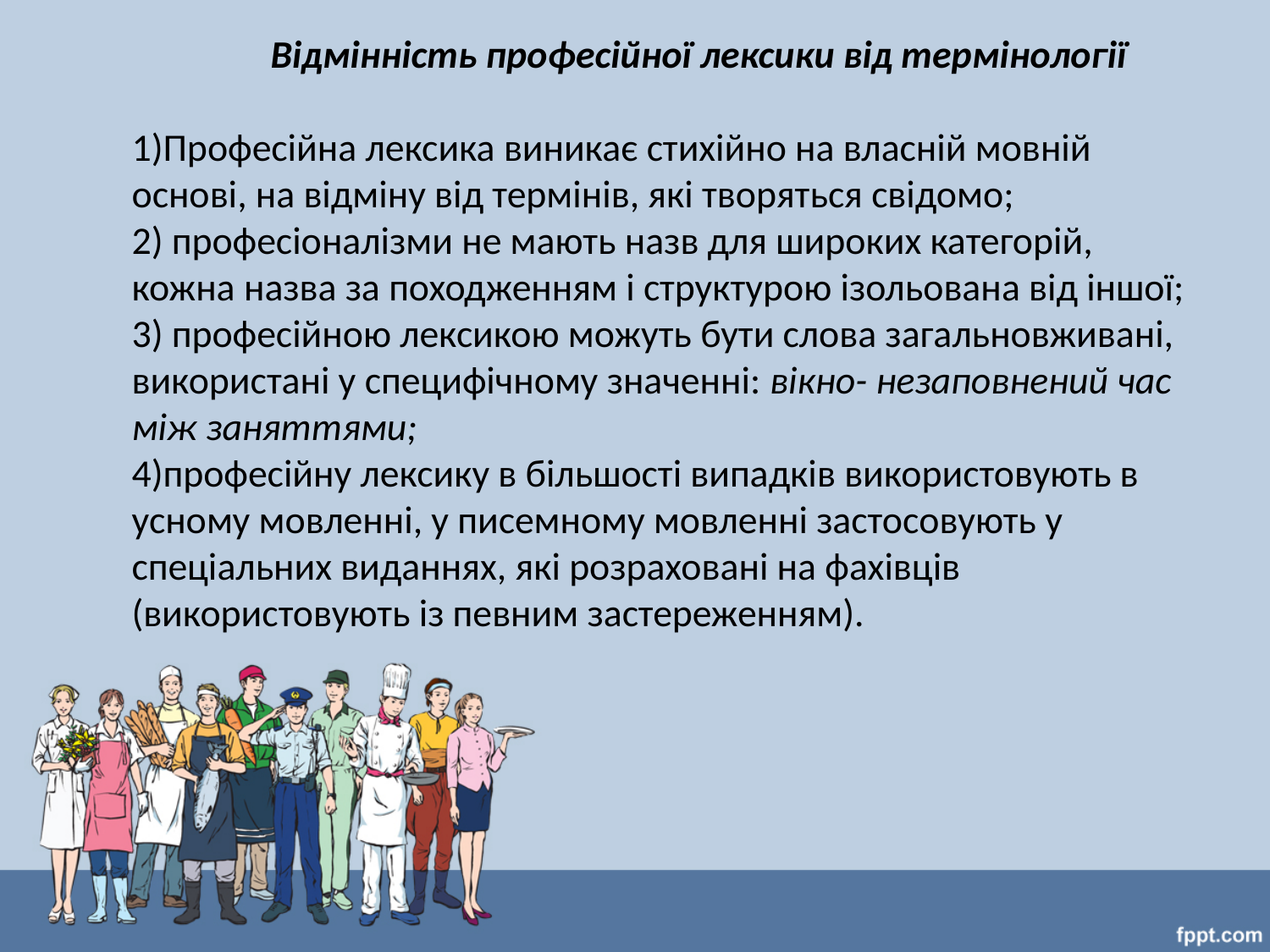

Відмінність професійної лексики від термінології
1)Професійна лексика виникає стихійно на власній мовній основі, на відміну від термінів, які творяться свідомо;
2) професіоналізми не мають назв для широких категорій, кожна назва за походженням і структурою ізольована від іншої;
3) професійною лексикою можуть бути слова загальновживані, використані у специфічному значенні: вікно- незаповнений час між заняттями;
4)професійну лексику в більшості випадків використовують в усному мовленні, у писемному мовленні застосовують у спеціальних виданнях, які розраховані на фахівців (використовують із певним застереженням).